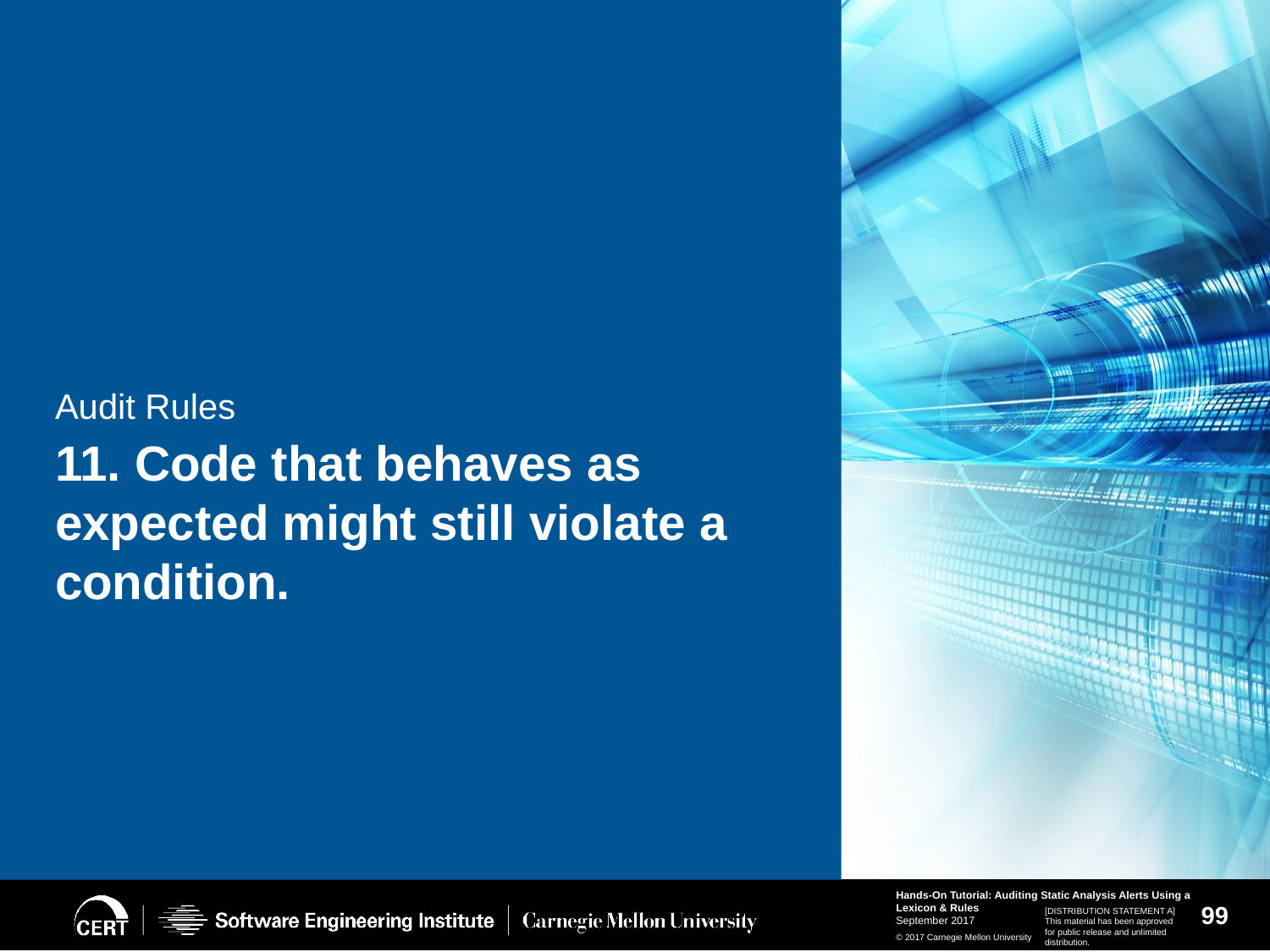

# Audit Rules
11. Code that behaves as expected might still violate a condition.